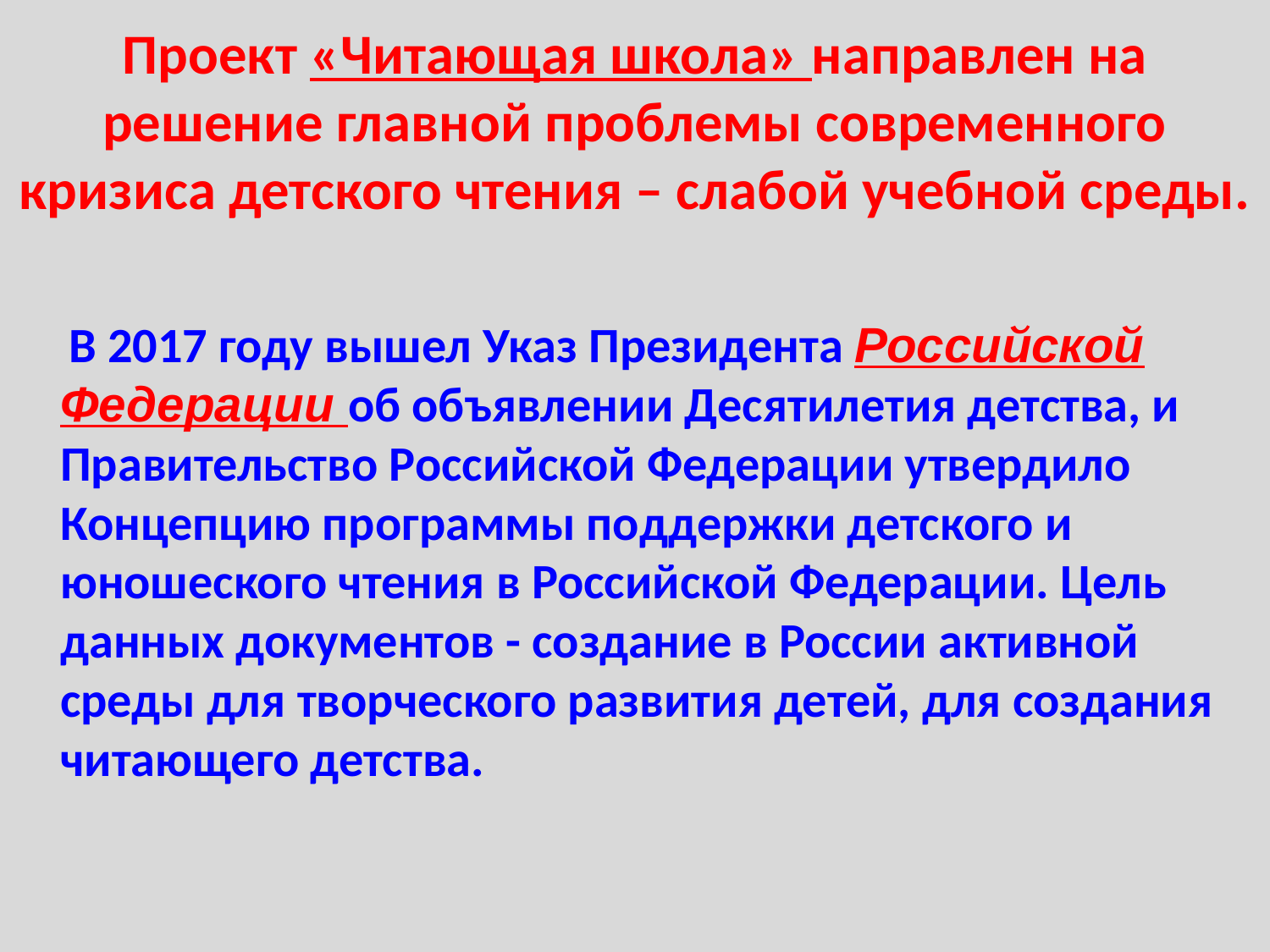

# Проект «Читающая школа» направлен на решение главной проблемы современного кризиса детского чтения – слабой учебной среды.

     В 2017 году вышел Указ Президента Российской Федерации об объявлении Десятилетия детства, и Правительство Российской Федерации утвердило Концепцию программы поддержки детского и юношеского чтения в Российской Федерации. Цель данных документов - создание в России активной среды для творческого развития детей, для создания читающего детства.